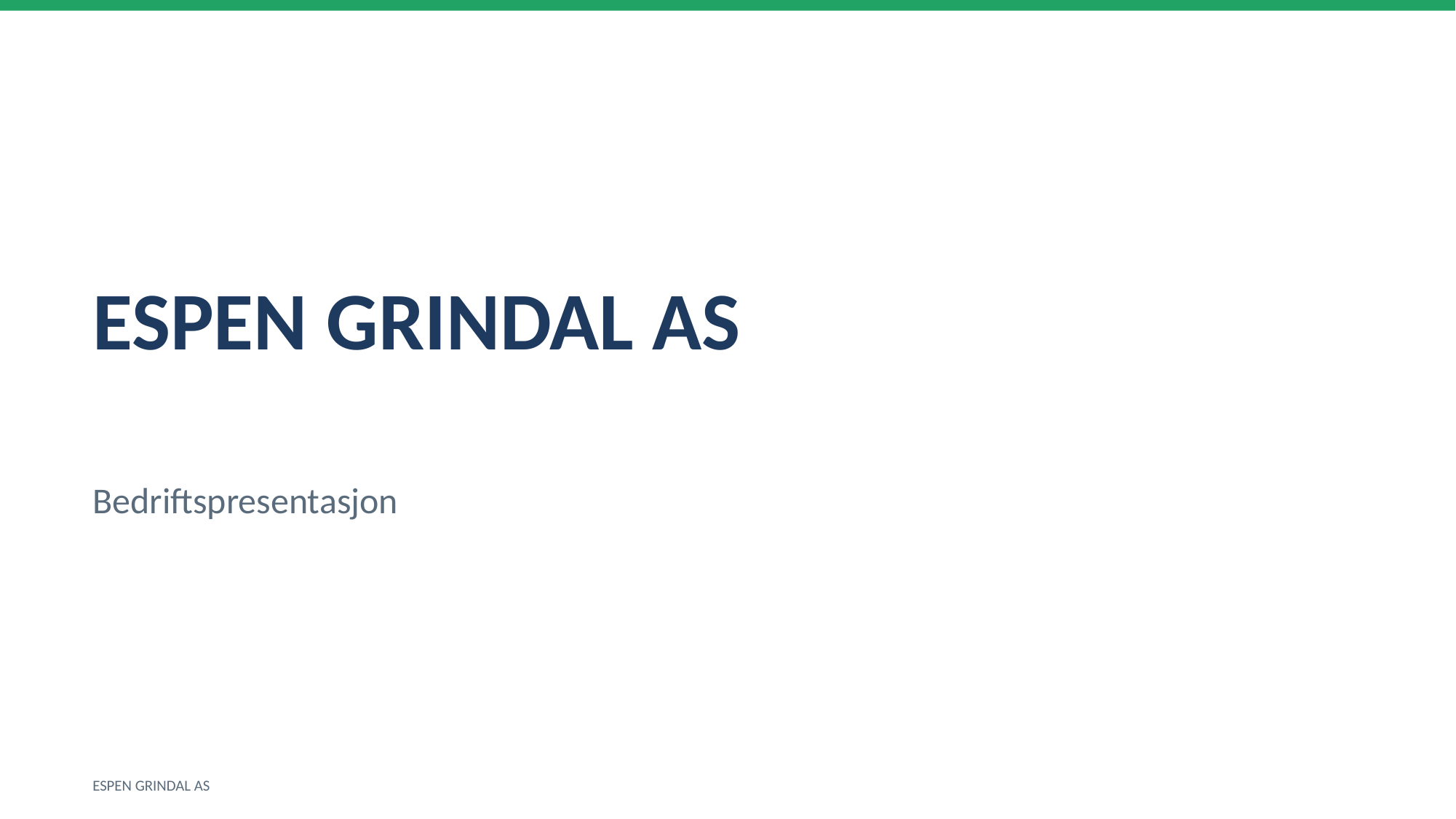

ESPEN GRINDAL AS
Bedriftspresentasjon
ESPEN GRINDAL AS